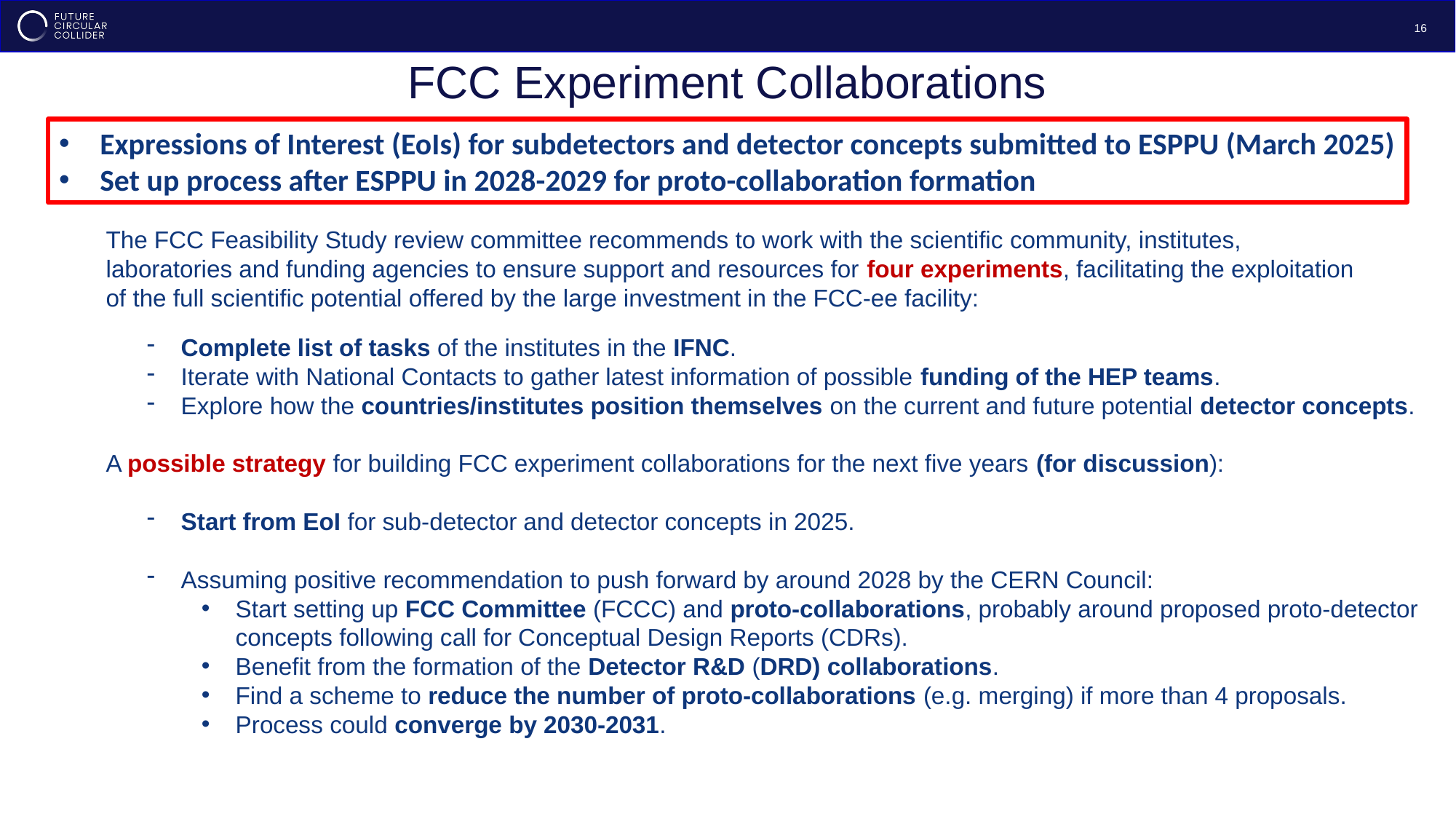

16
FCC Experiment Collaborations
Expressions of Interest (EoIs) for subdetectors and detector concepts submitted to ESPPU (March 2025)
Set up process after ESPPU in 2028-2029 for proto-collaboration formation
The FCC Feasibility Study review committee recommends to work with the scientific community, institutes, laboratories and funding agencies to ensure support and resources for four experiments, facilitating the exploitation of the full scientific potential offered by the large investment in the FCC-ee facility:
Complete list of tasks of the institutes in the IFNC.
Iterate with National Contacts to gather latest information of possible funding of the HEP teams.
Explore how the countries/institutes position themselves on the current and future potential detector concepts.
A possible strategy for building FCC experiment collaborations for the next five years (for discussion):
Start from EoI for sub-detector and detector concepts in 2025.

Assuming positive recommendation to push forward by around 2028 by the CERN Council:
Start setting up FCC Committee (FCCC) and proto-collaborations, probably around proposed proto-detector concepts following call for Conceptual Design Reports (CDRs).
Benefit from the formation of the Detector R&D (DRD) collaborations.
Find a scheme to reduce the number of proto-collaborations (e.g. merging) if more than 4 proposals.
Process could converge by 2030-2031.